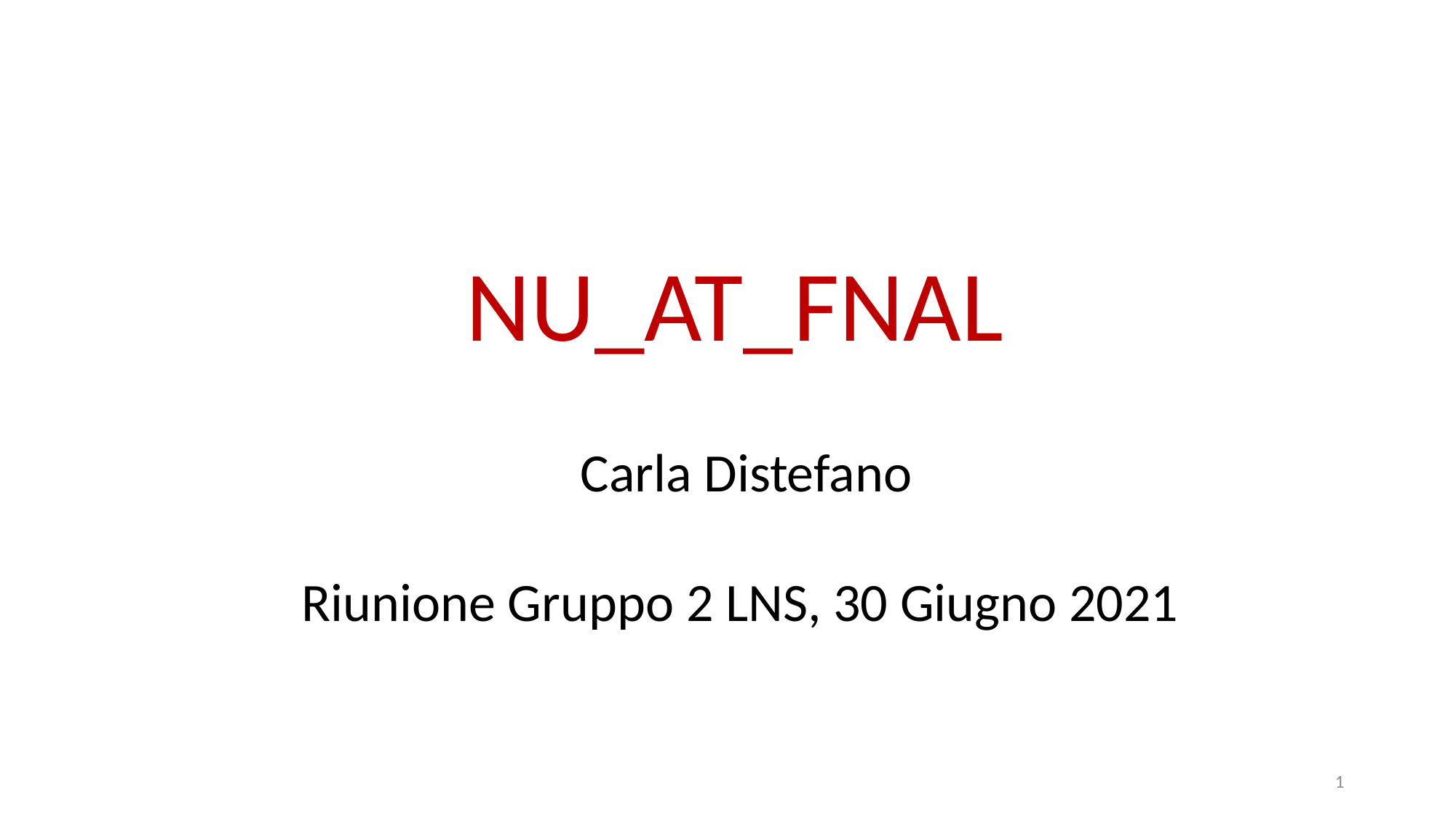

# NU_AT_FNAL
Carla Distefano

Riunione Gruppo 2 LNS, 30 Giugno 2021
1